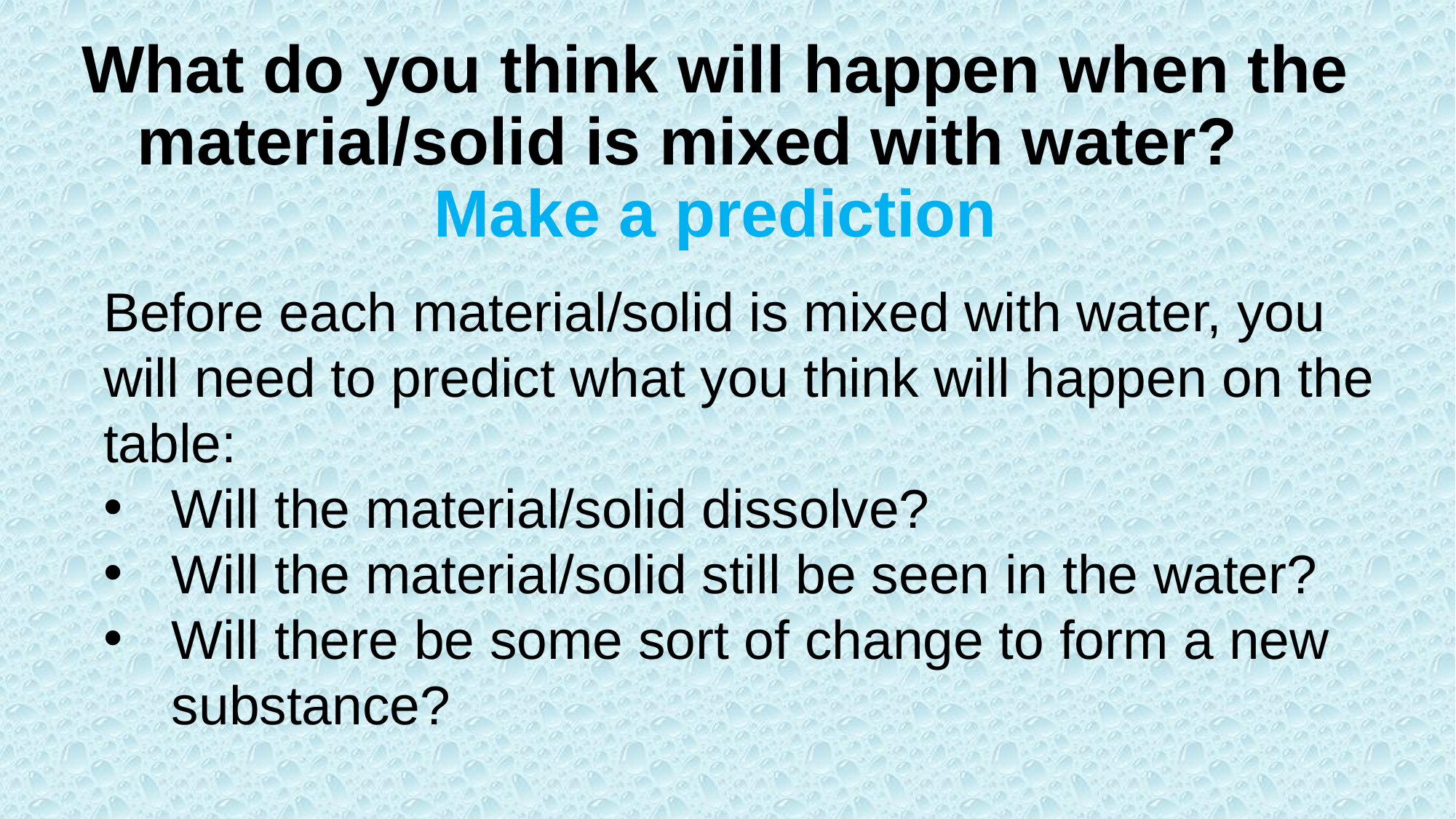

# What do you think will happen when the material/solid is mixed with water?    Make a prediction

Before each material/solid is mixed with water, you will need to predict what you think will happen on the table:
Will the material/solid dissolve?
Will the material/solid still be seen in the water?
Will there be some sort of change to form a new substance?